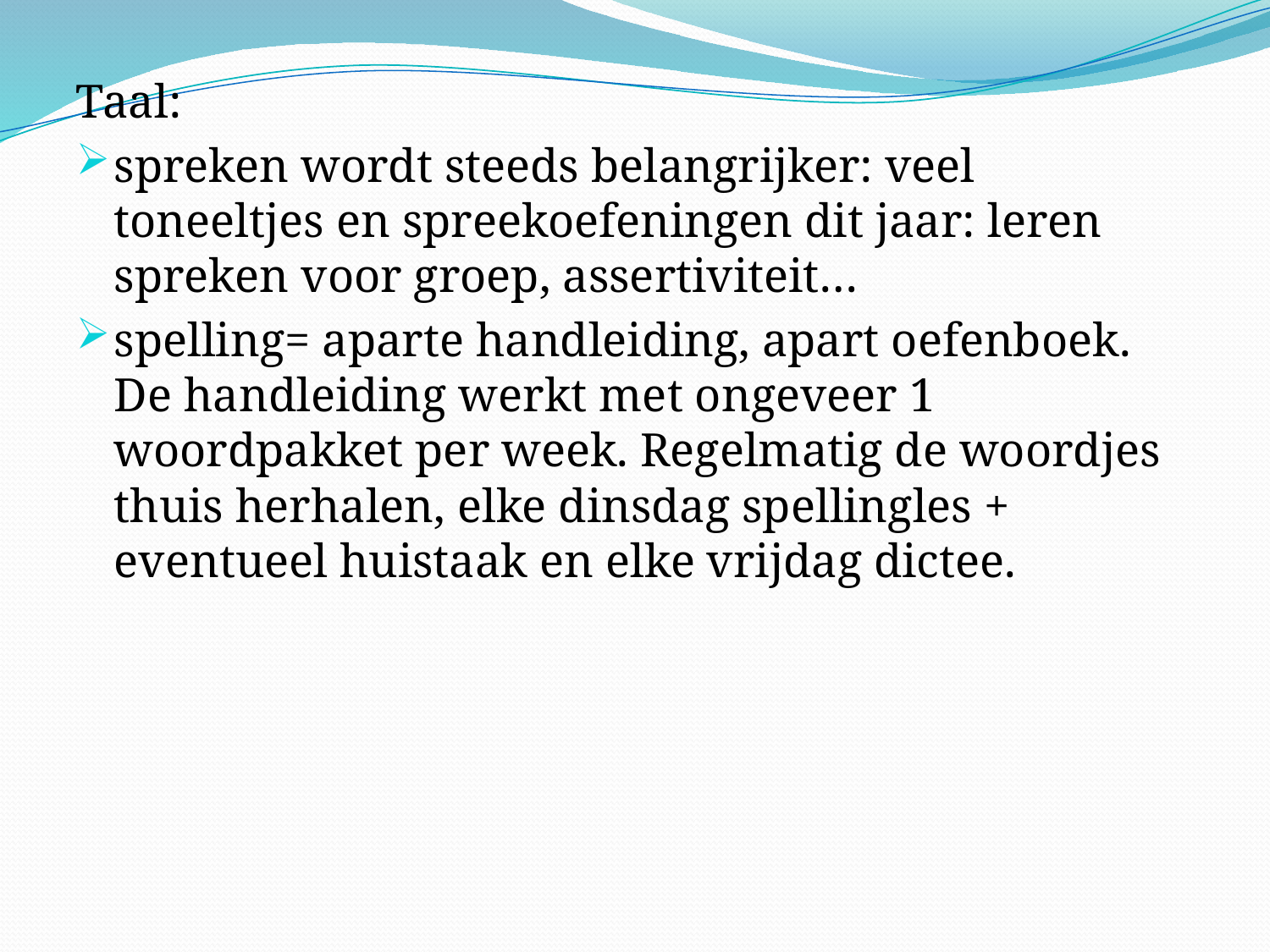

Taal:
spreken wordt steeds belangrijker: veel toneeltjes en spreekoefeningen dit jaar: leren spreken voor groep, assertiviteit…
spelling= aparte handleiding, apart oefenboek. De handleiding werkt met ongeveer 1 woordpakket per week. Regelmatig de woordjes thuis herhalen, elke dinsdag spellingles + eventueel huistaak en elke vrijdag dictee.